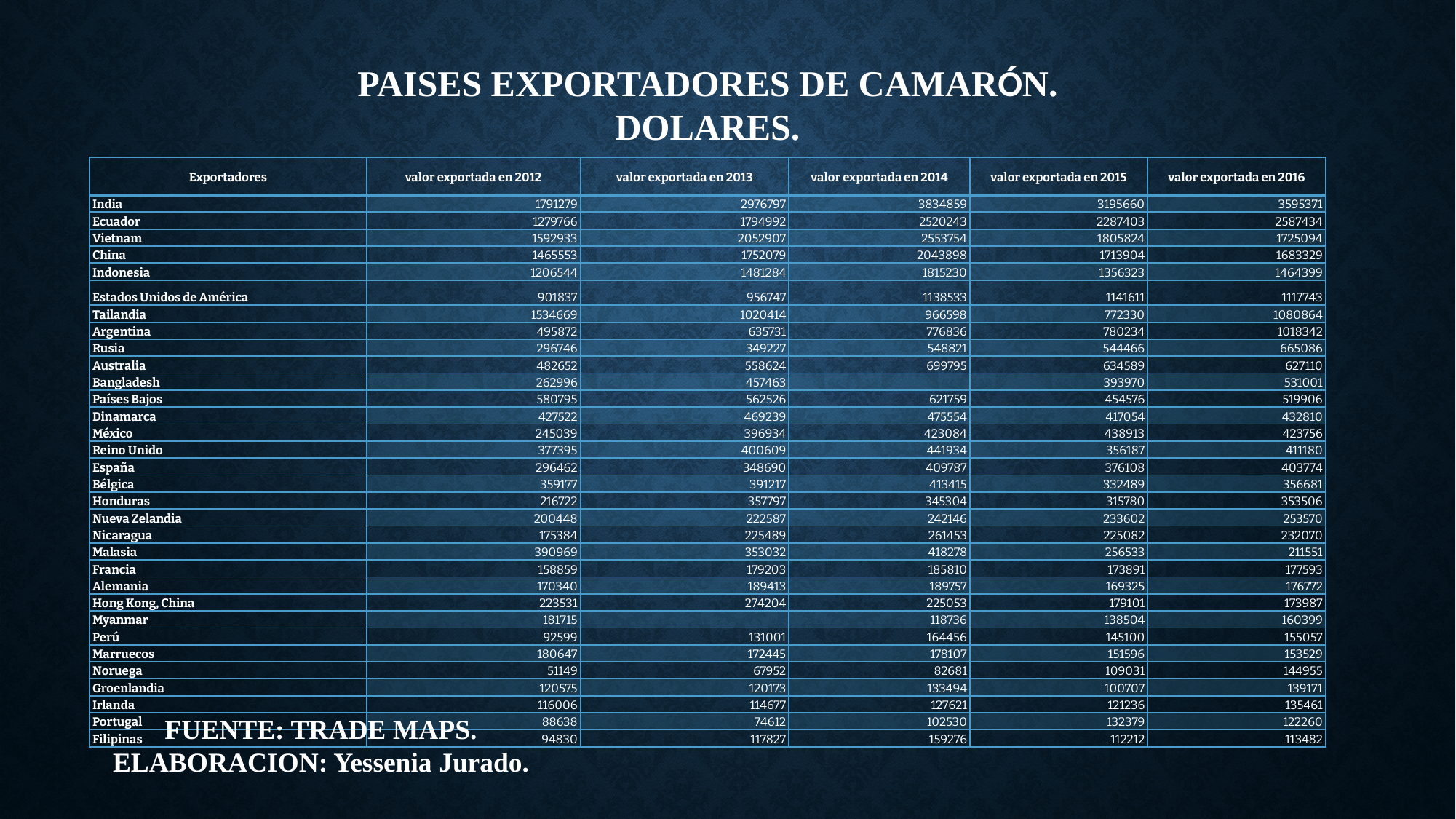

PAISES EXPORTADORES DE CAMARÓN.
DOLARES.
| Exportadores | valor exportada en 2012 | valor exportada en 2013 | valor exportada en 2014 | valor exportada en 2015 | valor exportada en 2016 |
| --- | --- | --- | --- | --- | --- |
| India | 1791279 | 2976797 | 3834859 | 3195660 | 3595371 |
| Ecuador | 1279766 | 1794992 | 2520243 | 2287403 | 2587434 |
| Vietnam | 1592933 | 2052907 | 2553754 | 1805824 | 1725094 |
| China | 1465553 | 1752079 | 2043898 | 1713904 | 1683329 |
| Indonesia | 1206544 | 1481284 | 1815230 | 1356323 | 1464399 |
| Estados Unidos de América | 901837 | 956747 | 1138533 | 1141611 | 1117743 |
| Tailandia | 1534669 | 1020414 | 966598 | 772330 | 1080864 |
| Argentina | 495872 | 635731 | 776836 | 780234 | 1018342 |
| Rusia | 296746 | 349227 | 548821 | 544466 | 665086 |
| Australia | 482652 | 558624 | 699795 | 634589 | 627110 |
| Bangladesh | 262996 | 457463 |  | 393970 | 531001 |
| Países Bajos | 580795 | 562526 | 621759 | 454576 | 519906 |
| Dinamarca | 427522 | 469239 | 475554 | 417054 | 432810 |
| México | 245039 | 396934 | 423084 | 438913 | 423756 |
| Reino Unido | 377395 | 400609 | 441934 | 356187 | 411180 |
| España | 296462 | 348690 | 409787 | 376108 | 403774 |
| Bélgica | 359177 | 391217 | 413415 | 332489 | 356681 |
| Honduras | 216722 | 357797 | 345304 | 315780 | 353506 |
| Nueva Zelandia | 200448 | 222587 | 242146 | 233602 | 253570 |
| Nicaragua | 175384 | 225489 | 261453 | 225082 | 232070 |
| Malasia | 390969 | 353032 | 418278 | 256533 | 211551 |
| Francia | 158859 | 179203 | 185810 | 173891 | 177593 |
| Alemania | 170340 | 189413 | 189757 | 169325 | 176772 |
| Hong Kong, China | 223531 | 274204 | 225053 | 179101 | 173987 |
| Myanmar | 181715 |  | 118736 | 138504 | 160399 |
| Perú | 92599 | 131001 | 164456 | 145100 | 155057 |
| Marruecos | 180647 | 172445 | 178107 | 151596 | 153529 |
| Noruega | 51149 | 67952 | 82681 | 109031 | 144955 |
| Groenlandia | 120575 | 120173 | 133494 | 100707 | 139171 |
| Irlanda | 116006 | 114677 | 127621 | 121236 | 135461 |
| Portugal | 88638 | 74612 | 102530 | 132379 | 122260 |
| Filipinas | 94830 | 117827 | 159276 | 112212 | 113482 |
FUENTE: TRADE MAPS.
ELABORACION: Yessenia Jurado.